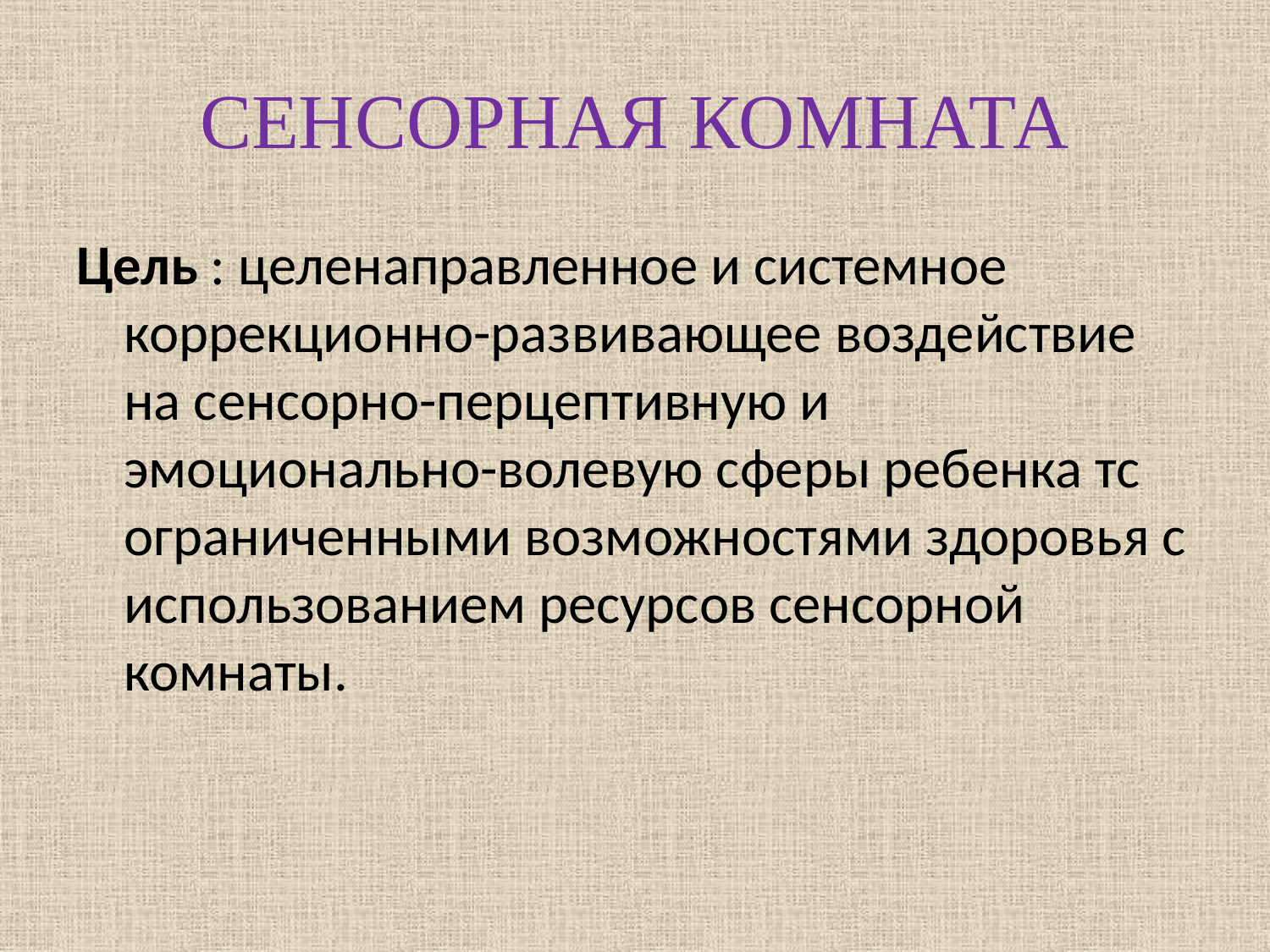

# СЕНСОРНАЯ КОМНАТА
Цель : целенаправленное и системное коррекционно-развивающее воздействие на сенсорно-перцептивную и эмоционально-волевую сферы ребенка тс ограниченными возможностями здоровья с использованием ресурсов сенсорной комнаты.